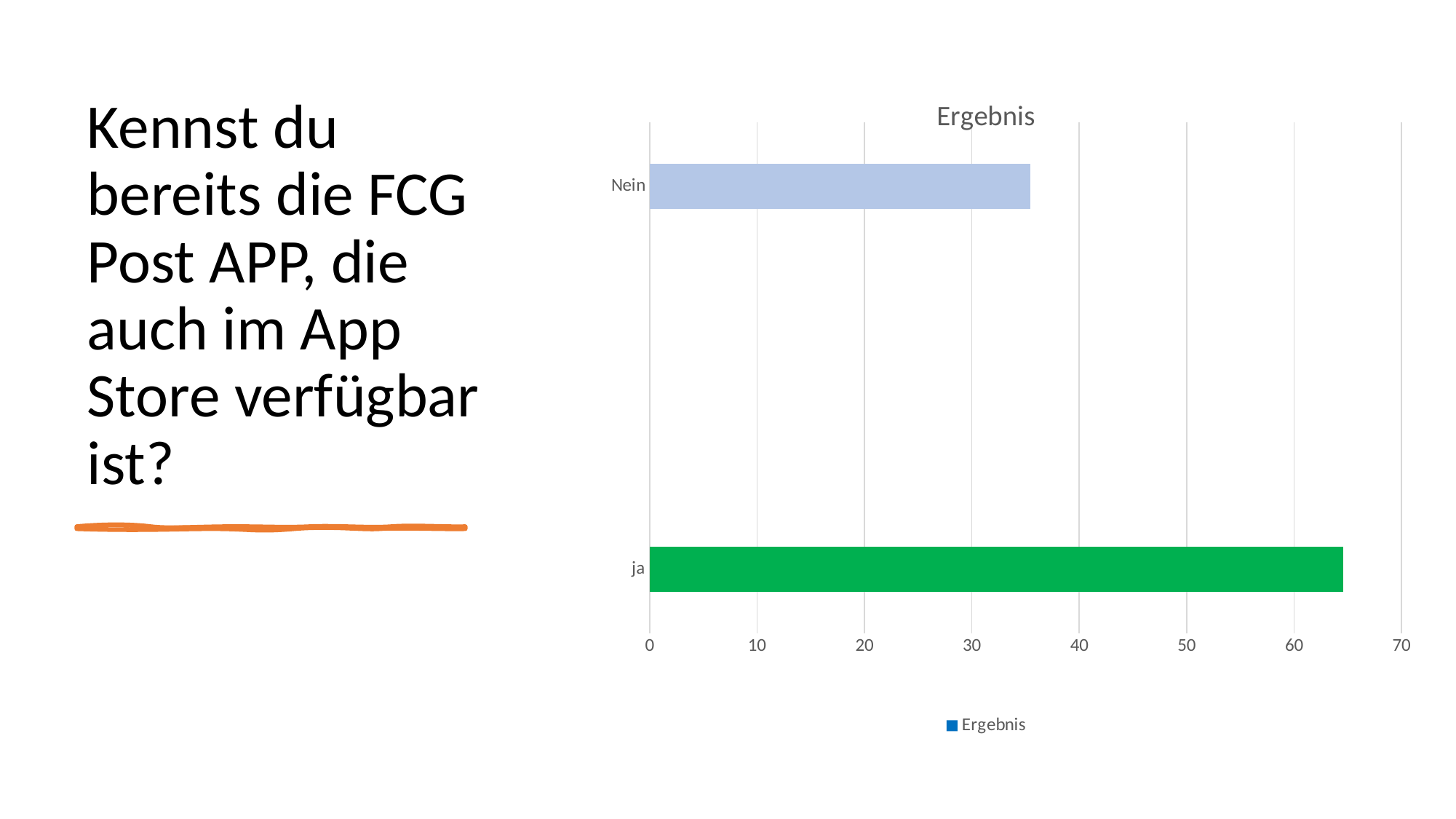

# Kennst du bereits die FCG Post APP, die auch im App Store verfügbar ist?

### Chart:

| Category | Ergebnis |
|---|---|
| ja | 64.56 |
|  | None |
|  | None |
| Nein | 35.44 |